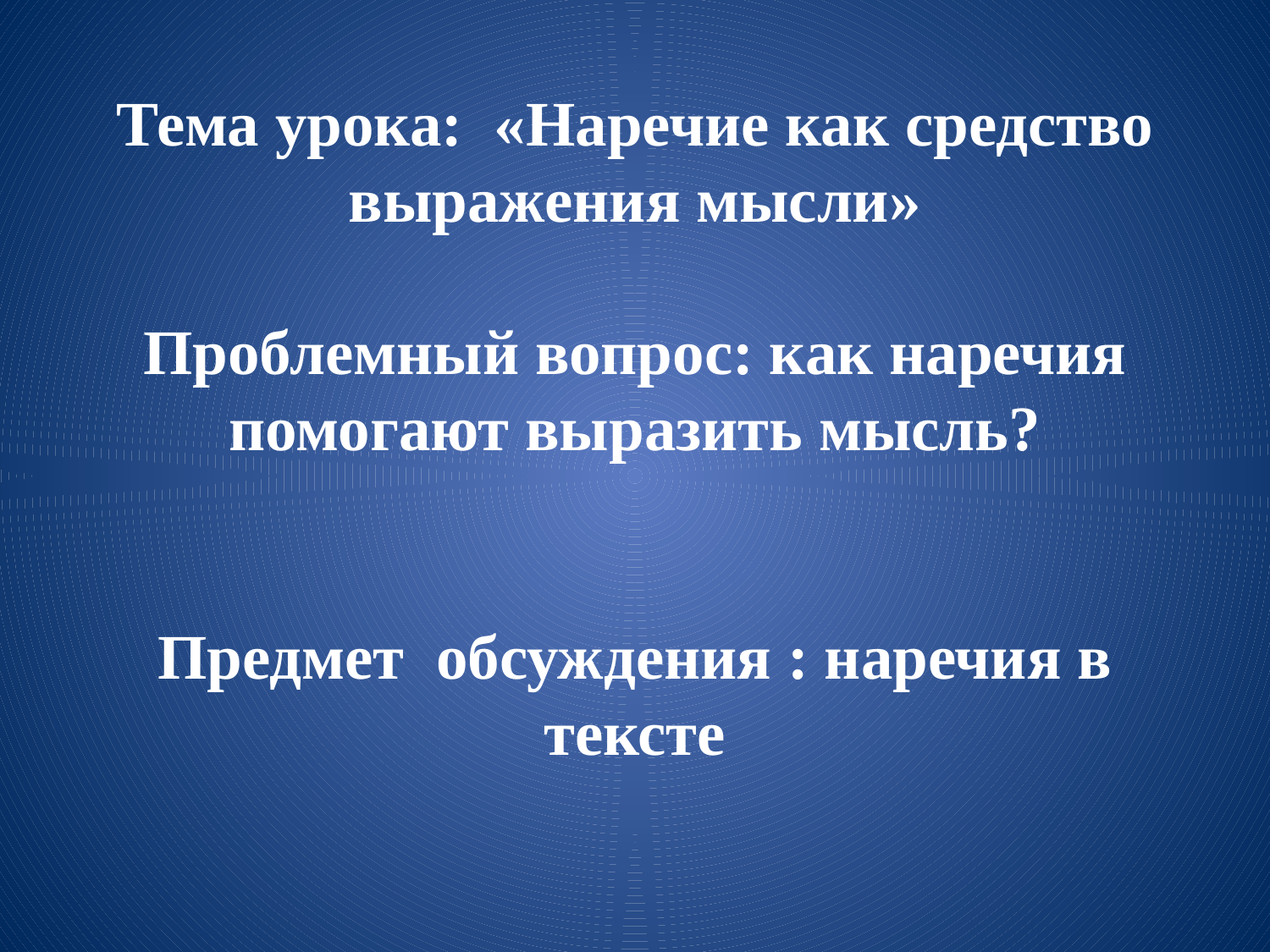

Тема урока:  «Наречие как средство выражения мысли»

Проблемный вопрос: как наречия помогают выразить мысль?

Предмет  обсуждения : наречия в тексте